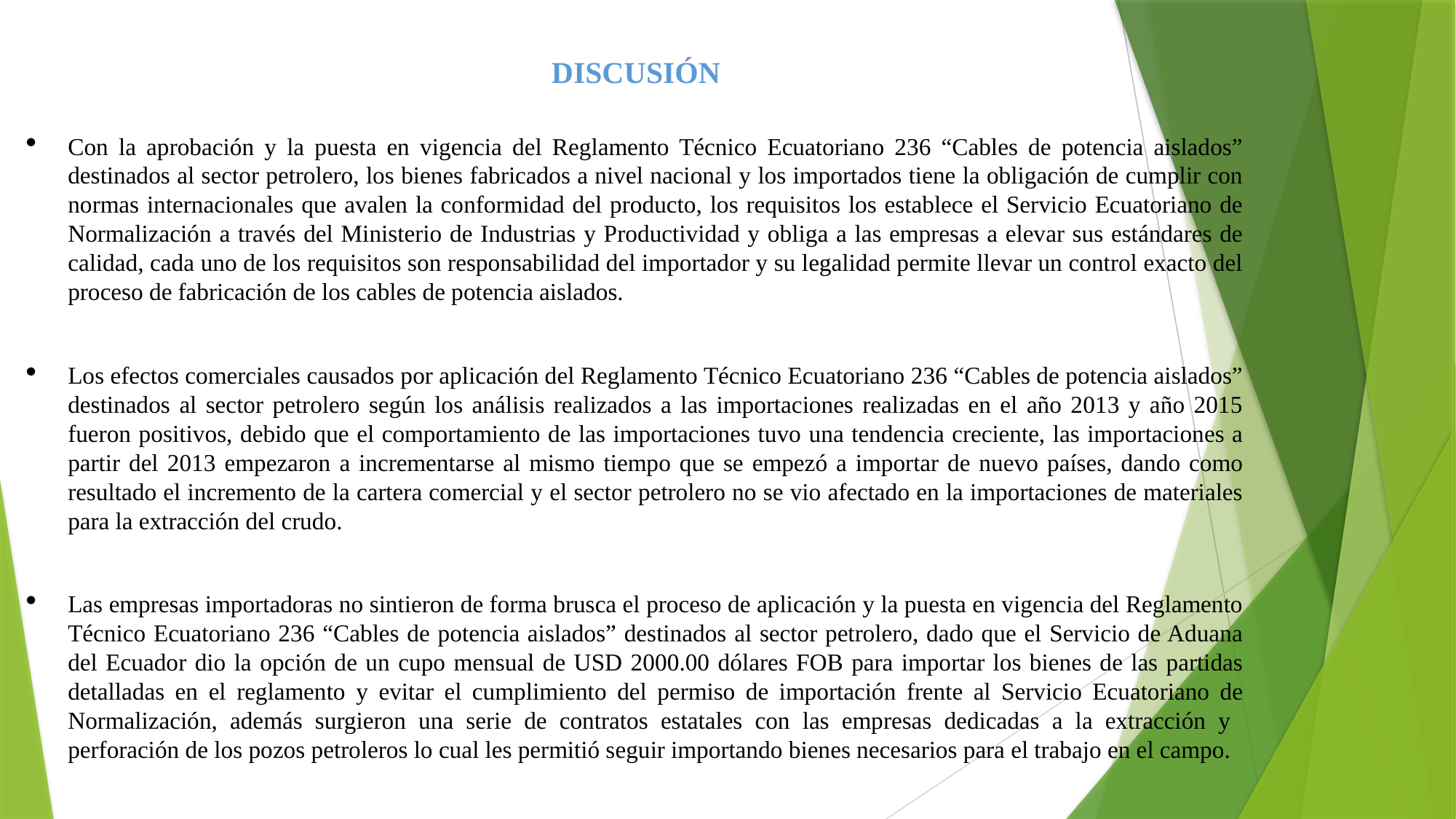

DISCUSIÓN

Con la aprobación y la puesta en vigencia del Reglamento Técnico Ecuatoriano 236 “Cables de potencia aislados” destinados al sector petrolero, los bienes fabricados a nivel nacional y los importados tiene la obligación de cumplir con normas internacionales que avalen la conformidad del producto, los requisitos los establece el Servicio Ecuatoriano de Normalización a través del Ministerio de Industrias y Productividad y obliga a las empresas a elevar sus estándares de calidad, cada uno de los requisitos son responsabilidad del importador y su legalidad permite llevar un control exacto del proceso de fabricación de los cables de potencia aislados.

Los efectos comerciales causados por aplicación del Reglamento Técnico Ecuatoriano 236 “Cables de potencia aislados” destinados al sector petrolero según los análisis realizados a las importaciones realizadas en el año 2013 y año 2015 fueron positivos, debido que el comportamiento de las importaciones tuvo una tendencia creciente, las importaciones a partir del 2013 empezaron a incrementarse al mismo tiempo que se empezó a importar de nuevo países, dando como resultado el incremento de la cartera comercial y el sector petrolero no se vio afectado en la importaciones de materiales para la extracción del crudo.

Las empresas importadoras no sintieron de forma brusca el proceso de aplicación y la puesta en vigencia del Reglamento Técnico Ecuatoriano 236 “Cables de potencia aislados” destinados al sector petrolero, dado que el Servicio de Aduana del Ecuador dio la opción de un cupo mensual de USD 2000.00 dólares FOB para importar los bienes de las partidas detalladas en el reglamento y evitar el cumplimiento del permiso de importación frente al Servicio Ecuatoriano de Normalización, además surgieron una serie de contratos estatales con las empresas dedicadas a la extracción y  perforación de los pozos petroleros lo cual les permitió seguir importando bienes necesarios para el trabajo en el campo.